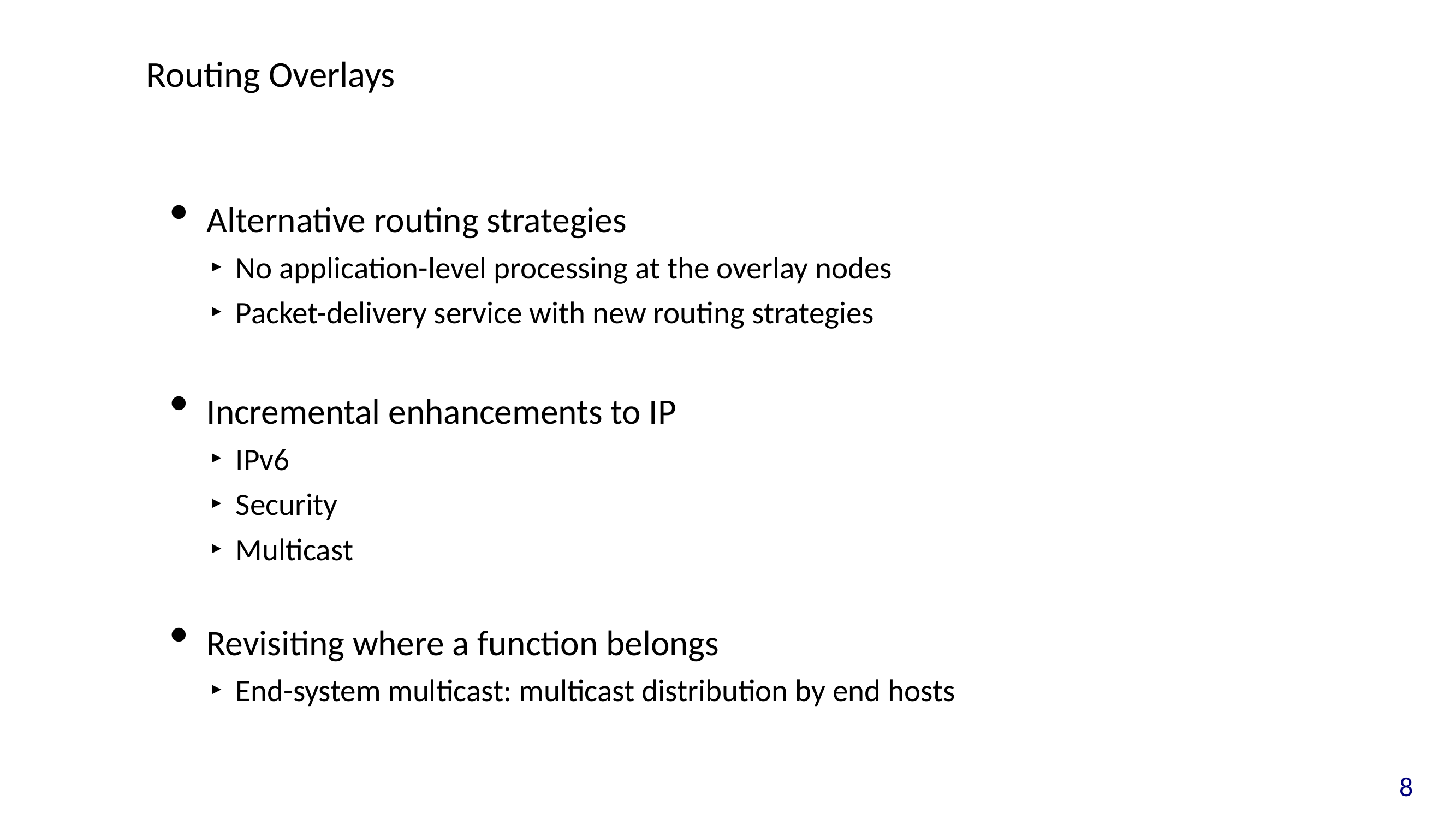

# Routing Overlays
Alternative routing strategies
No application-level processing at the overlay nodes
Packet-delivery service with new routing strategies

Incremental enhancements to IP
IPv6
Security
Multicast

Revisiting where a function belongs
End-system multicast: multicast distribution by end hosts

8